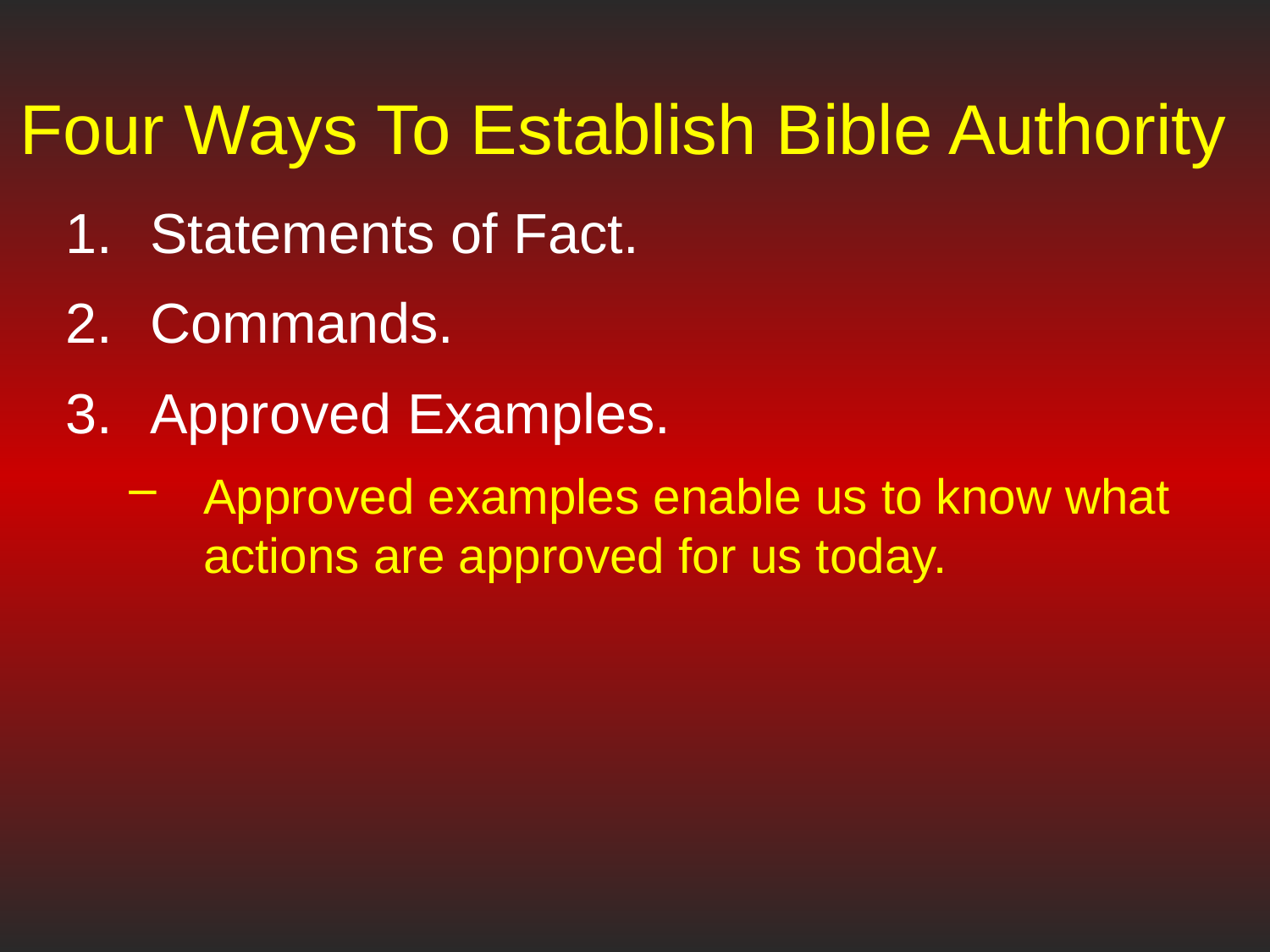

# Four Ways To Establish Bible Authority
Statements of Fact.
Commands.
Approved Examples.
Approved examples enable us to know what actions are approved for us today.